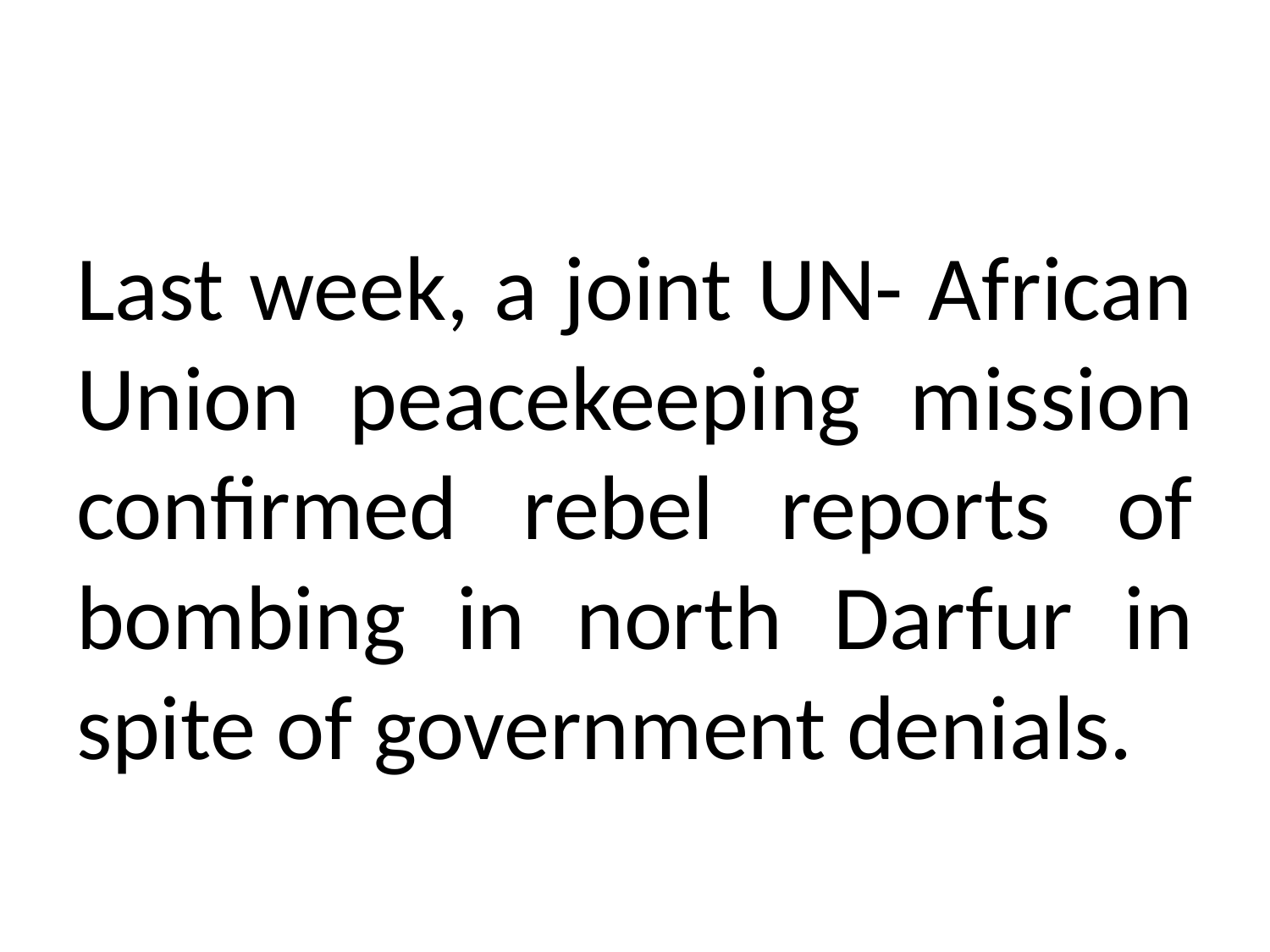

#
Last week, a joint UN- African Union peacekeeping mission confirmed rebel reports of bombing in north Darfur in spite of government denials.